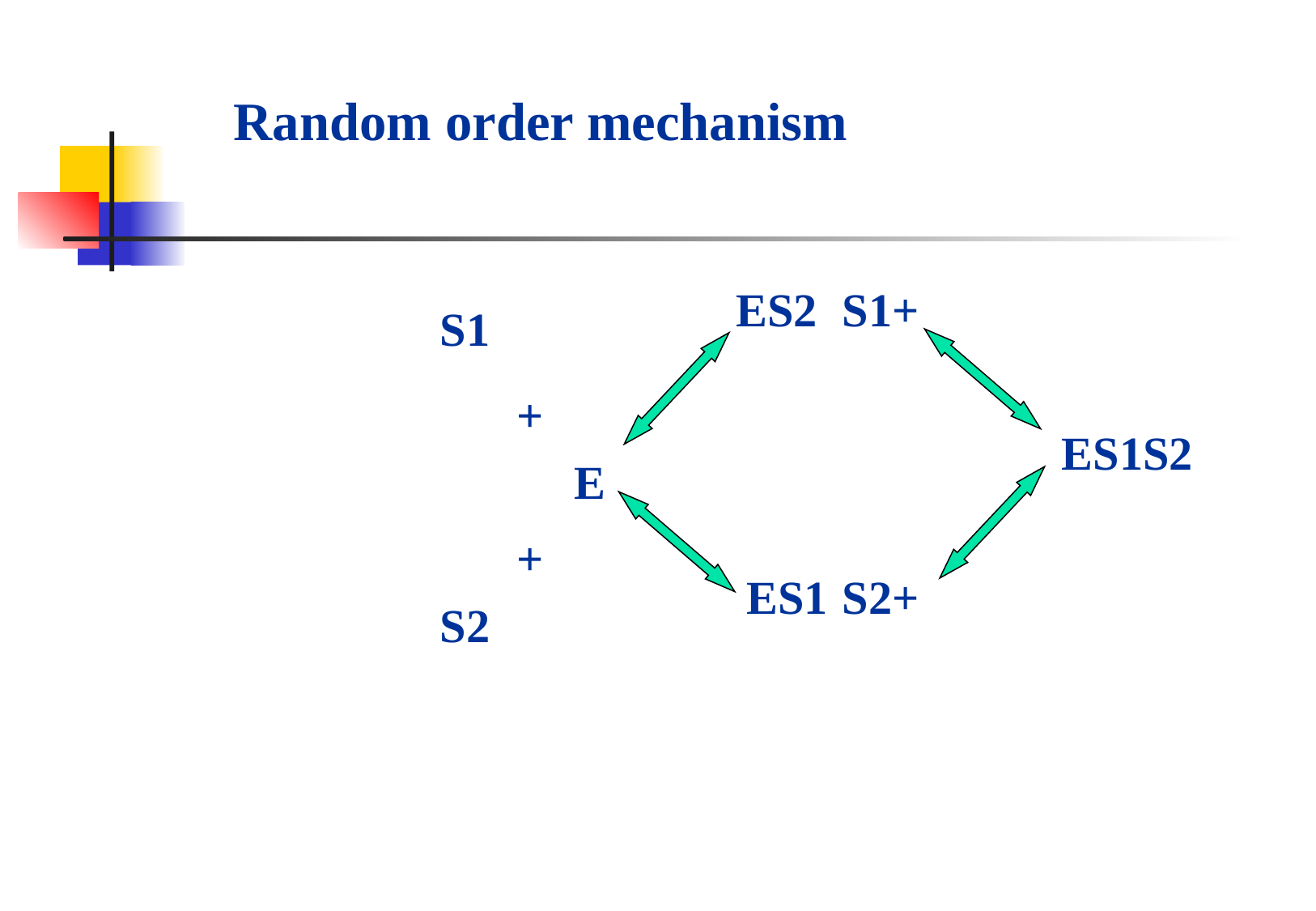

Random order mechanism
ES2
+S1
S1

+
ES1S2
E

+

ES1
+S2
S2